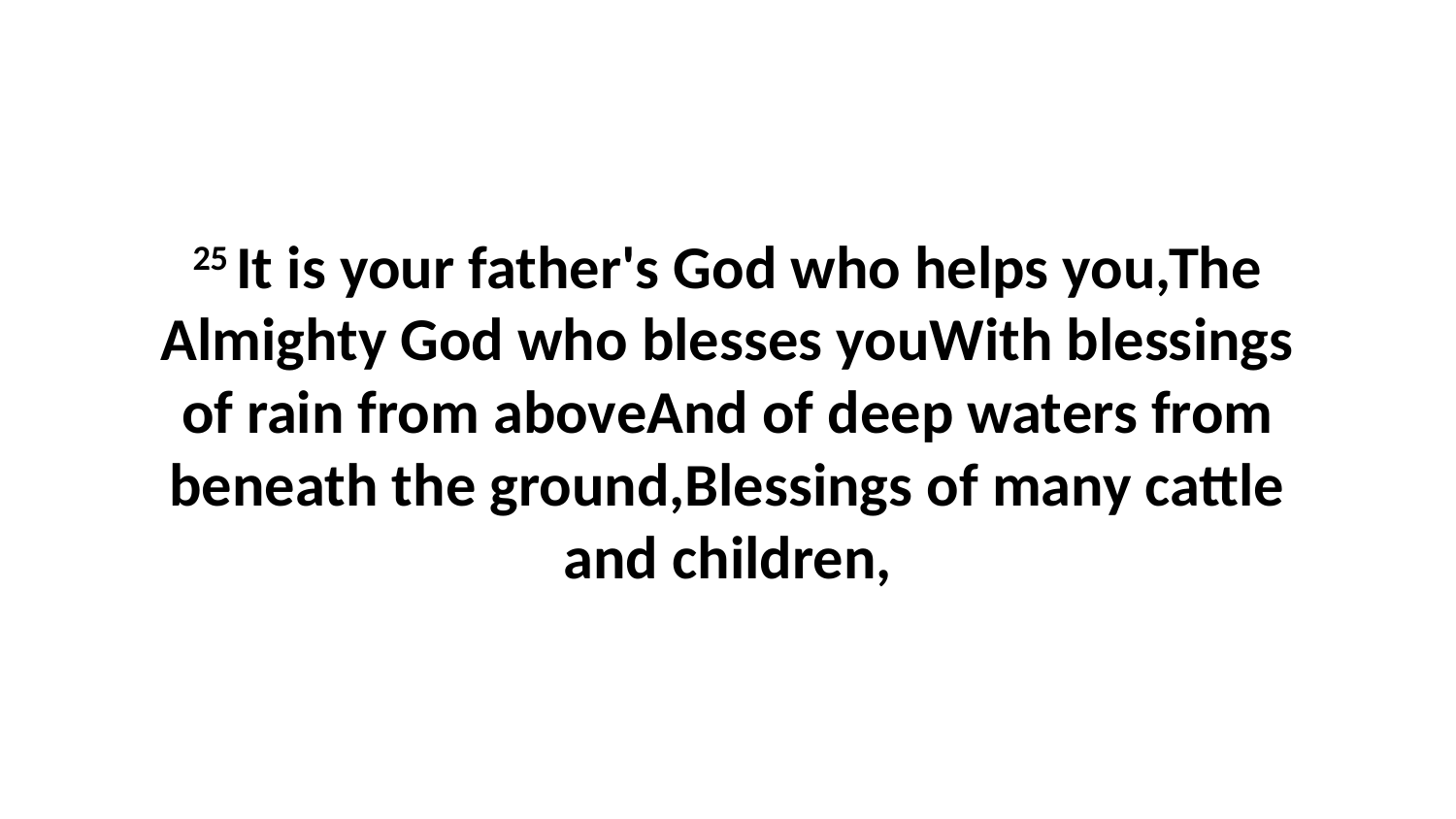

25 It is your father's God who helps you,The Almighty God who blesses youWith blessings of rain from aboveAnd of deep waters from beneath the ground,Blessings of many cattle and children,